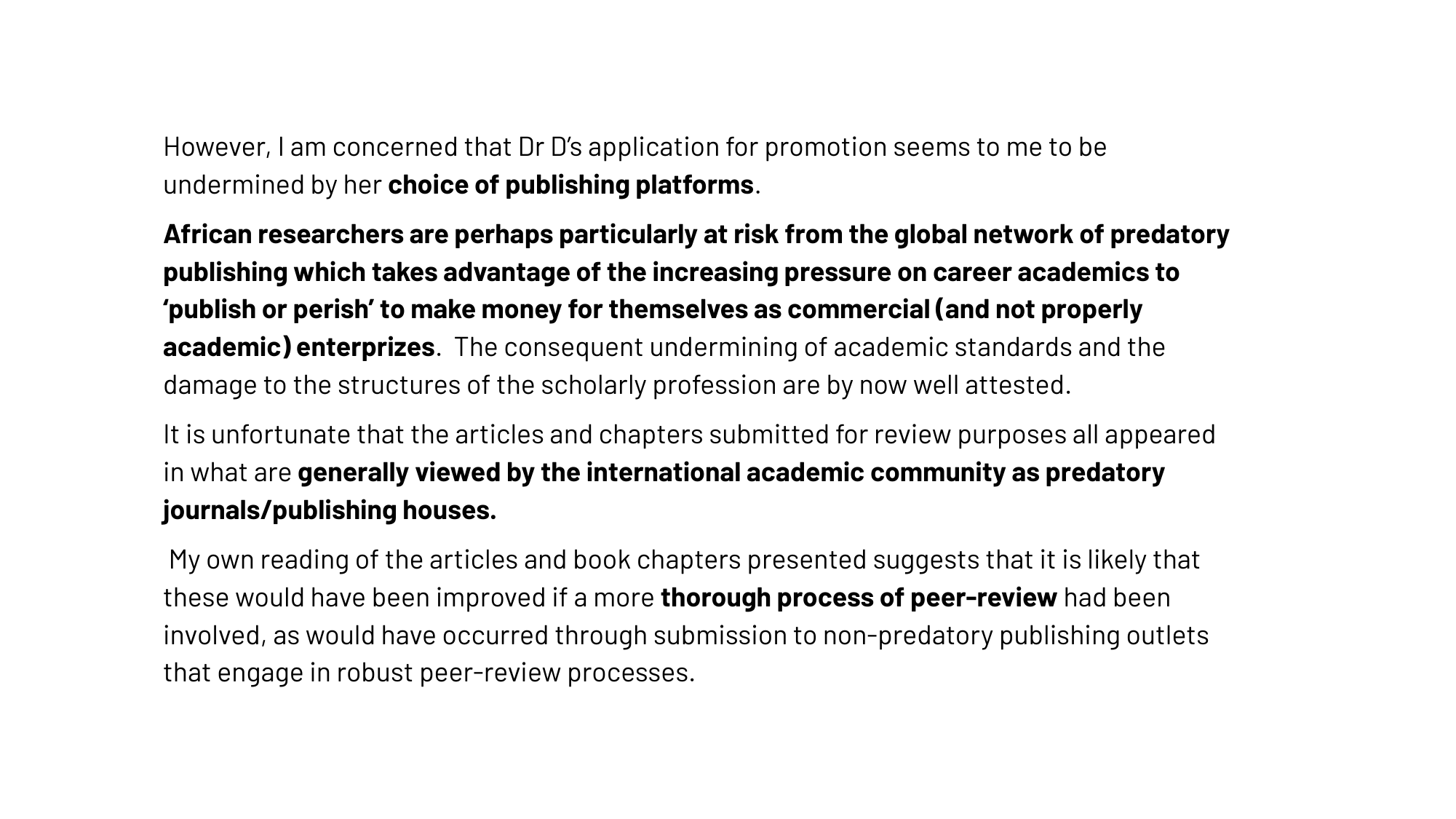

However, I am concerned that Dr D’s application for promotion seems to me to be undermined by her choice of publishing platforms.
African researchers are perhaps particularly at risk from the global network of predatory publishing which takes advantage of the increasing pressure on career academics to ‘publish or perish’ to make money for themselves as commercial (and not properly academic) enterprizes.  The consequent undermining of academic standards and the damage to the structures of the scholarly profession are by now well attested.
It is unfortunate that the articles and chapters submitted for review purposes all appeared in what are generally viewed by the international academic community as predatory journals/publishing houses.
 My own reading of the articles and book chapters presented suggests that it is likely that these would have been improved if a more thorough process of peer-review had been involved, as would have occurred through submission to non-predatory publishing outlets that engage in robust peer-review processes.